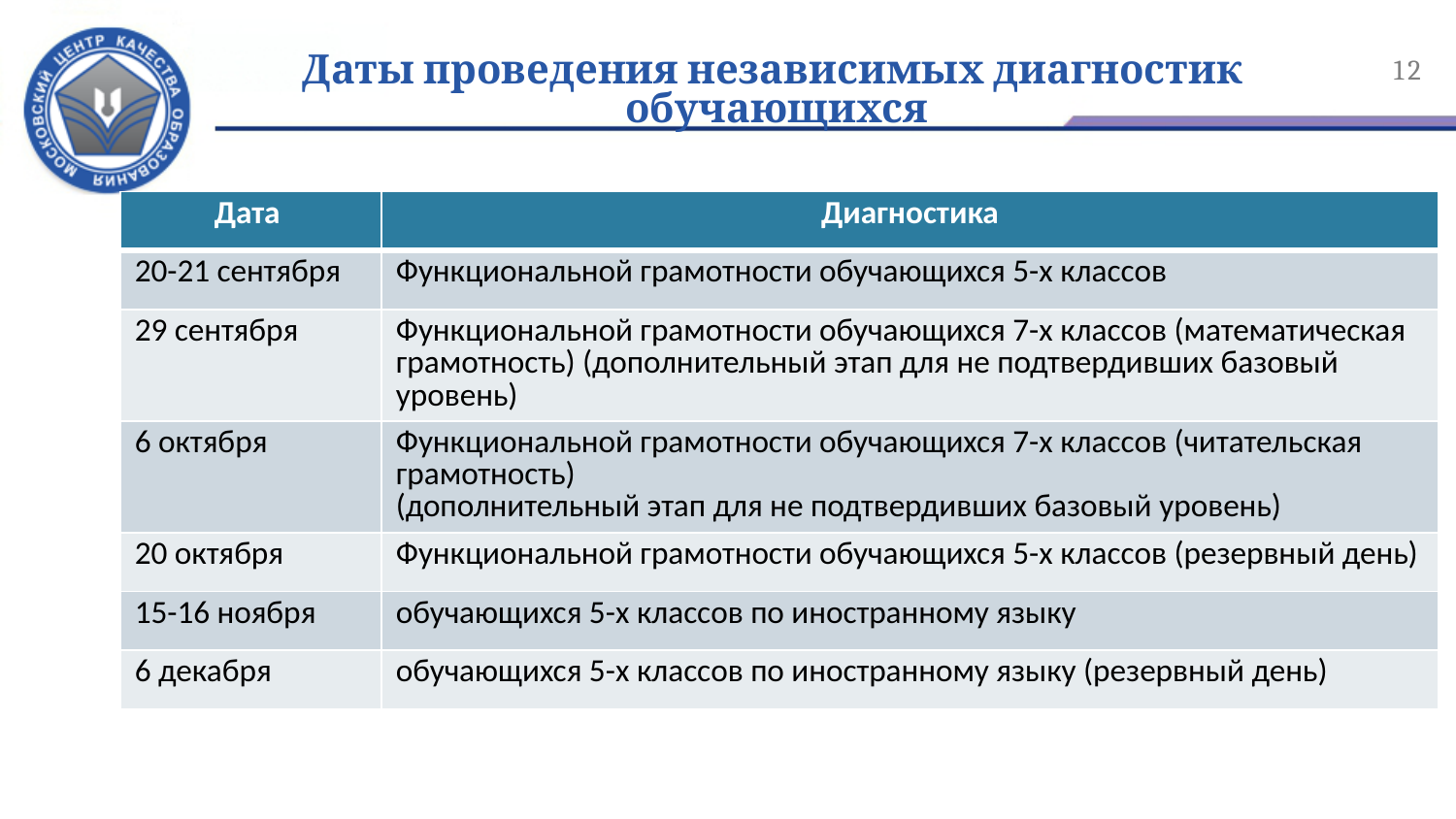

12
# Даты проведения независимых диагностик  обучающихся
| Дата | Диагностика |
| --- | --- |
| 20-21 сентября | Функциональной грамотности обучающихся 5-х классов |
| 29 сентября | Функциональной грамотности обучающихся 7-х классов (математическая грамотность) (дополнительный этап для не подтвердивших базовый уровень) |
| 6 октября | Функциональной грамотности обучающихся 7-х классов (читательская грамотность) (дополнительный этап для не подтвердивших базовый уровень) |
| 20 октября | Функциональной грамотности обучающихся 5-х классов (резервный день) |
| 15-16 ноября | обучающихся 5-х классов по иностранному языку |
| 6 декабря | обучающихся 5-х классов по иностранному языку (резервный день) |